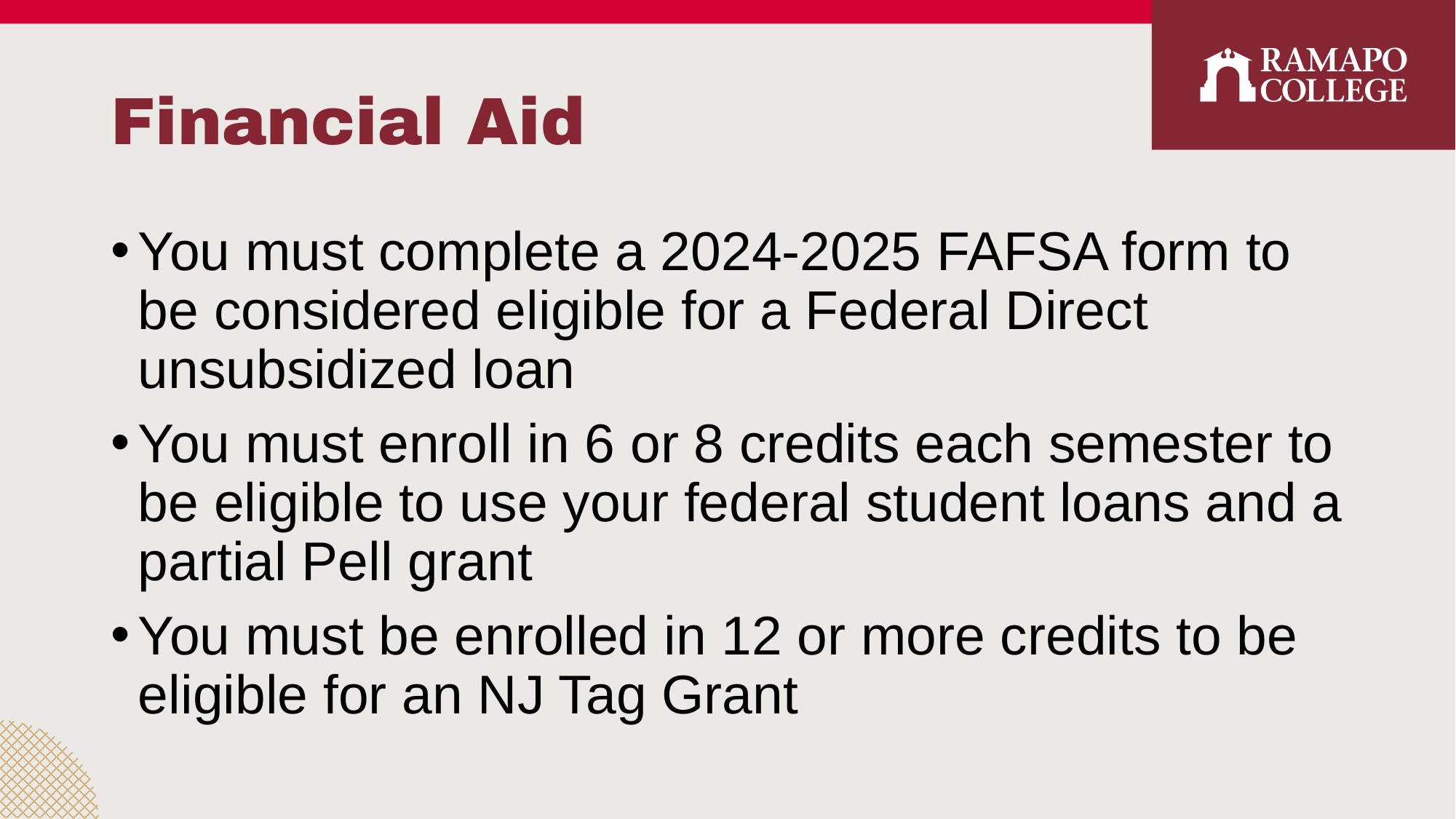

# Financial Aid
You must complete a 2024-2025 FAFSA form to be considered eligible for a Federal Direct unsubsidized loan
You must enroll in 6 or 8 credits each semester to be eligible to use your federal student loans and a partial Pell grant
You must be enrolled in 12 or more credits to be eligible for an NJ Tag Grant